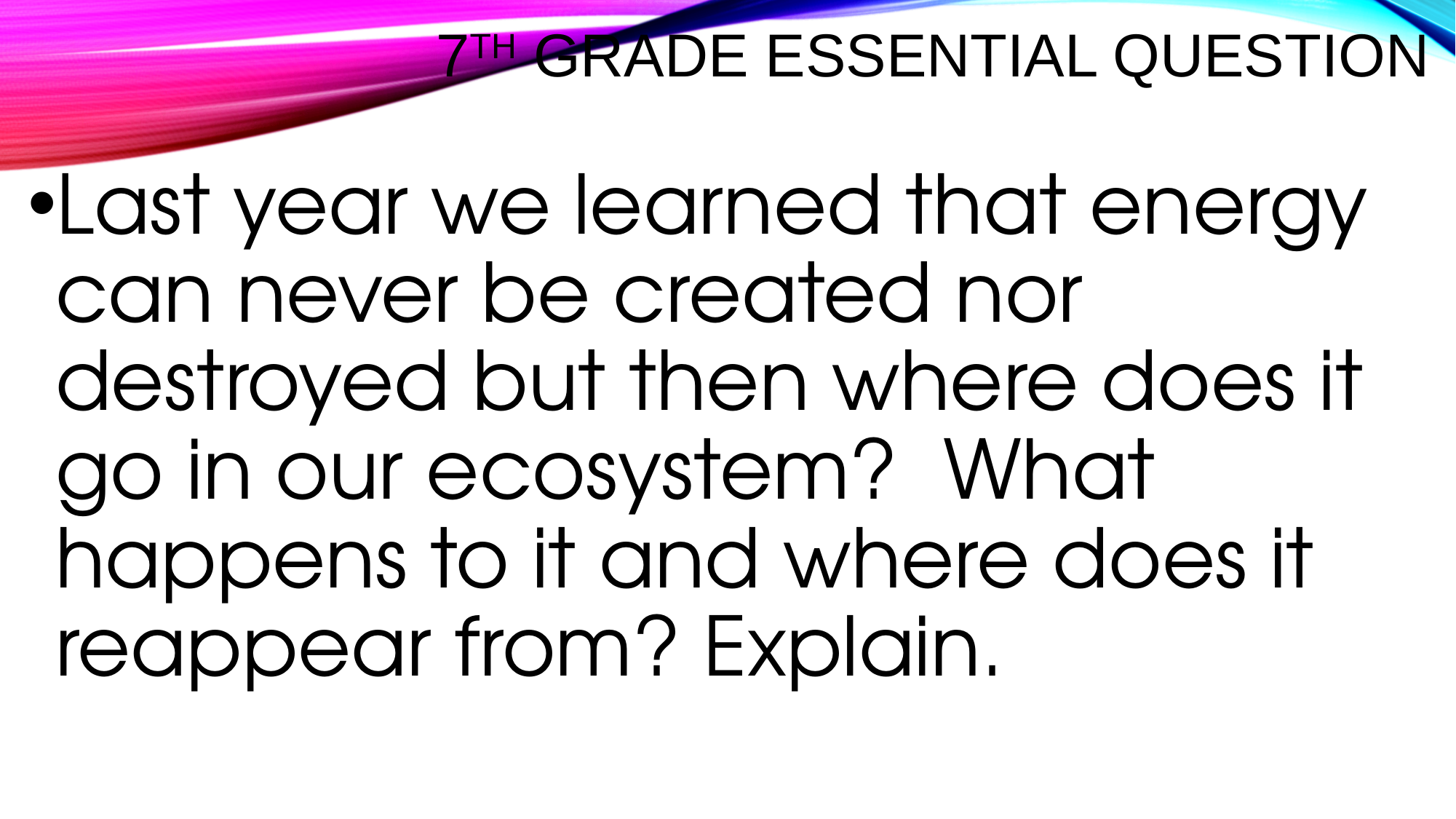

# 7th Grade Essential Question
Last year we learned that energy can never be created nor destroyed but then where does it go in our ecosystem?  What happens to it and where does it reappear from? Explain.